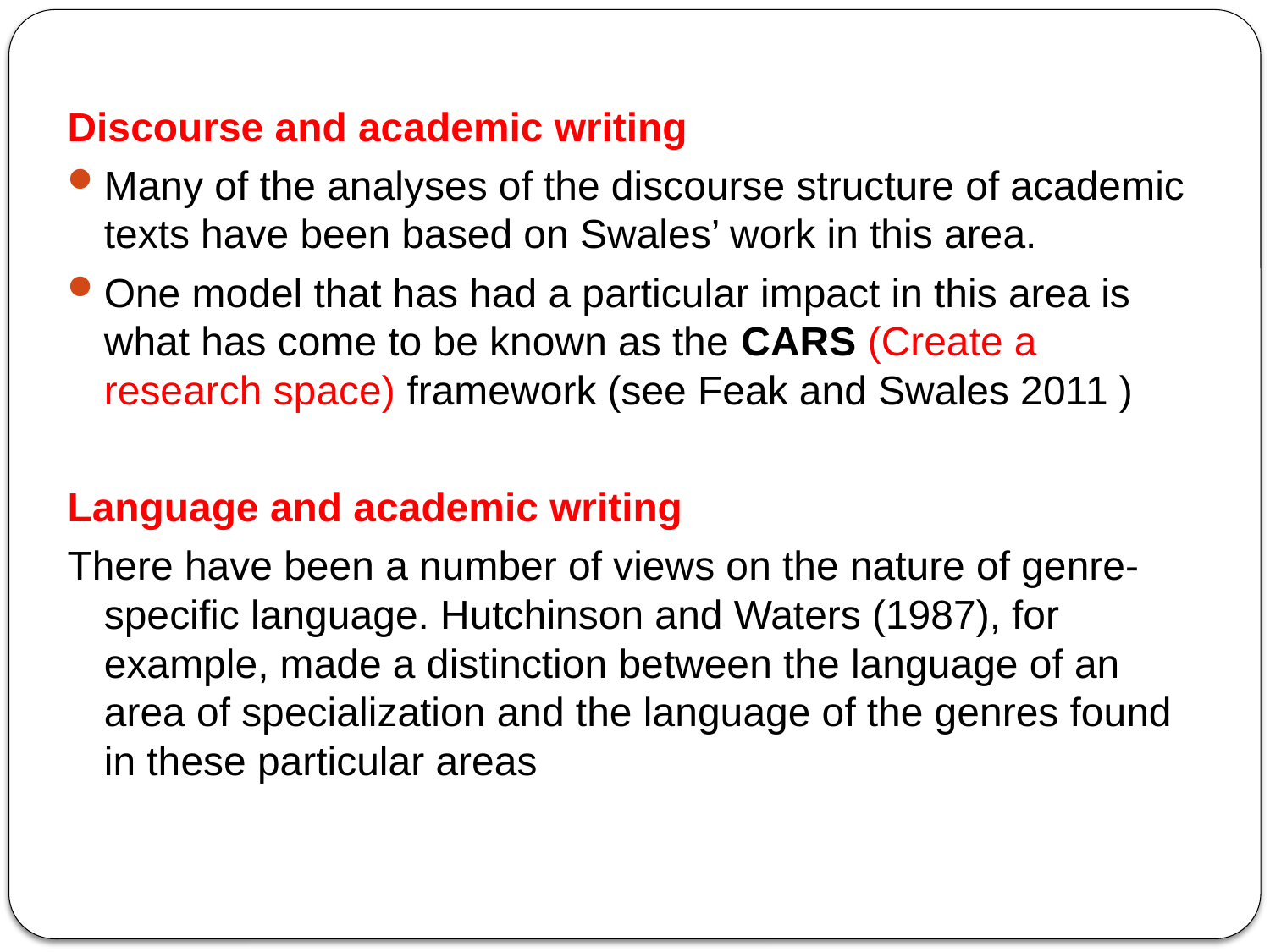

Discourse and academic writing
Many of the analyses of the discourse structure of academic texts have been based on Swales’ work in this area.
One model that has had a particular impact in this area is what has come to be known as the CARS (Create a research space) framework (see Feak and Swales 2011 )

Language and academic writing
There have been a number of views on the nature of genre-specific language. Hutchinson and Waters (1987), for example, made a distinction between the language of an area of specialization and the language of the genres found in these particular areas